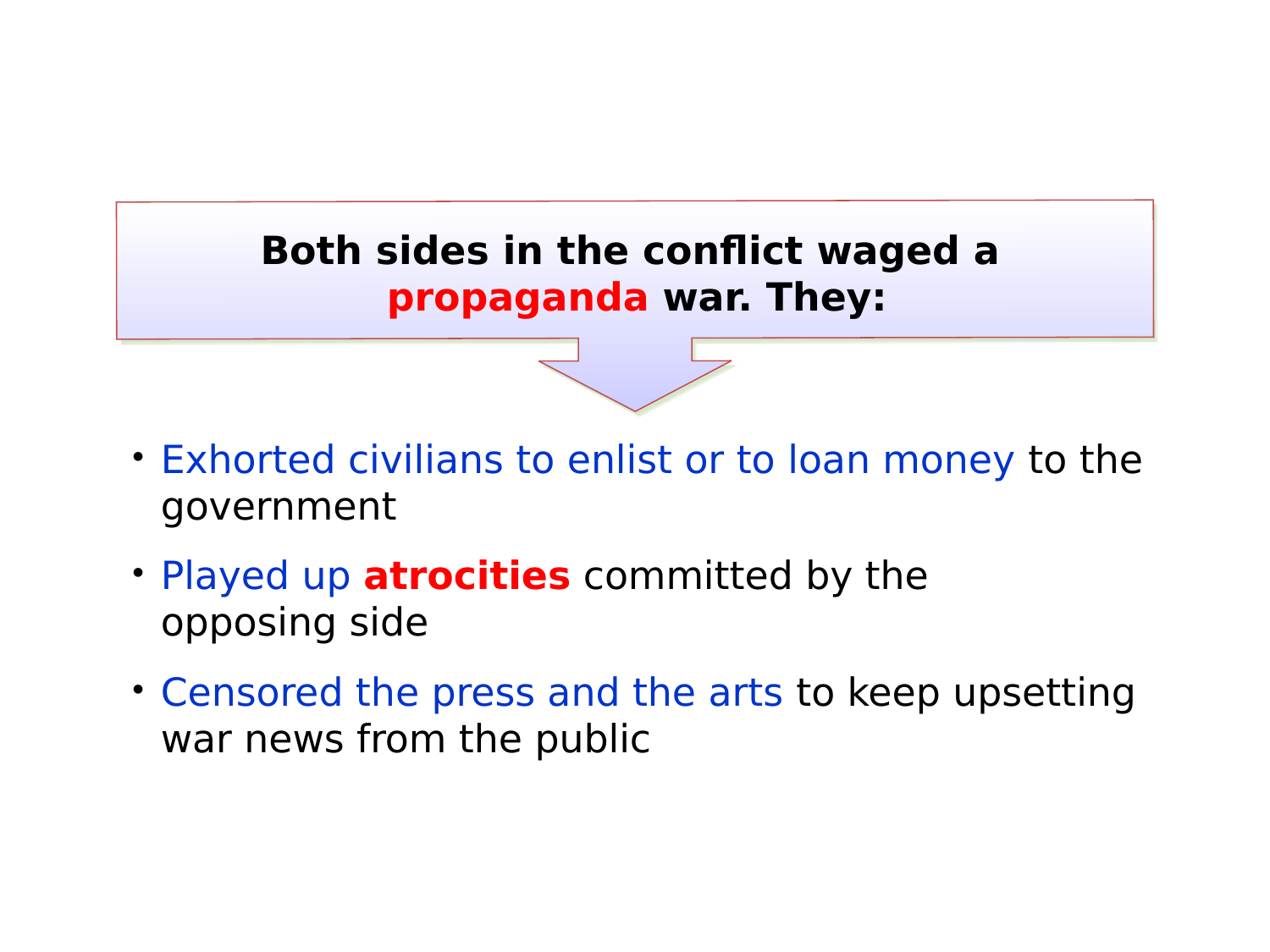

Both sides in the conflict waged a
propaganda war. They:
Exhorted civilians to enlist or to loan money to the government
Played up atrocities committed by the
opposing side
Censored the press and the arts to keep upsetting war news from the public